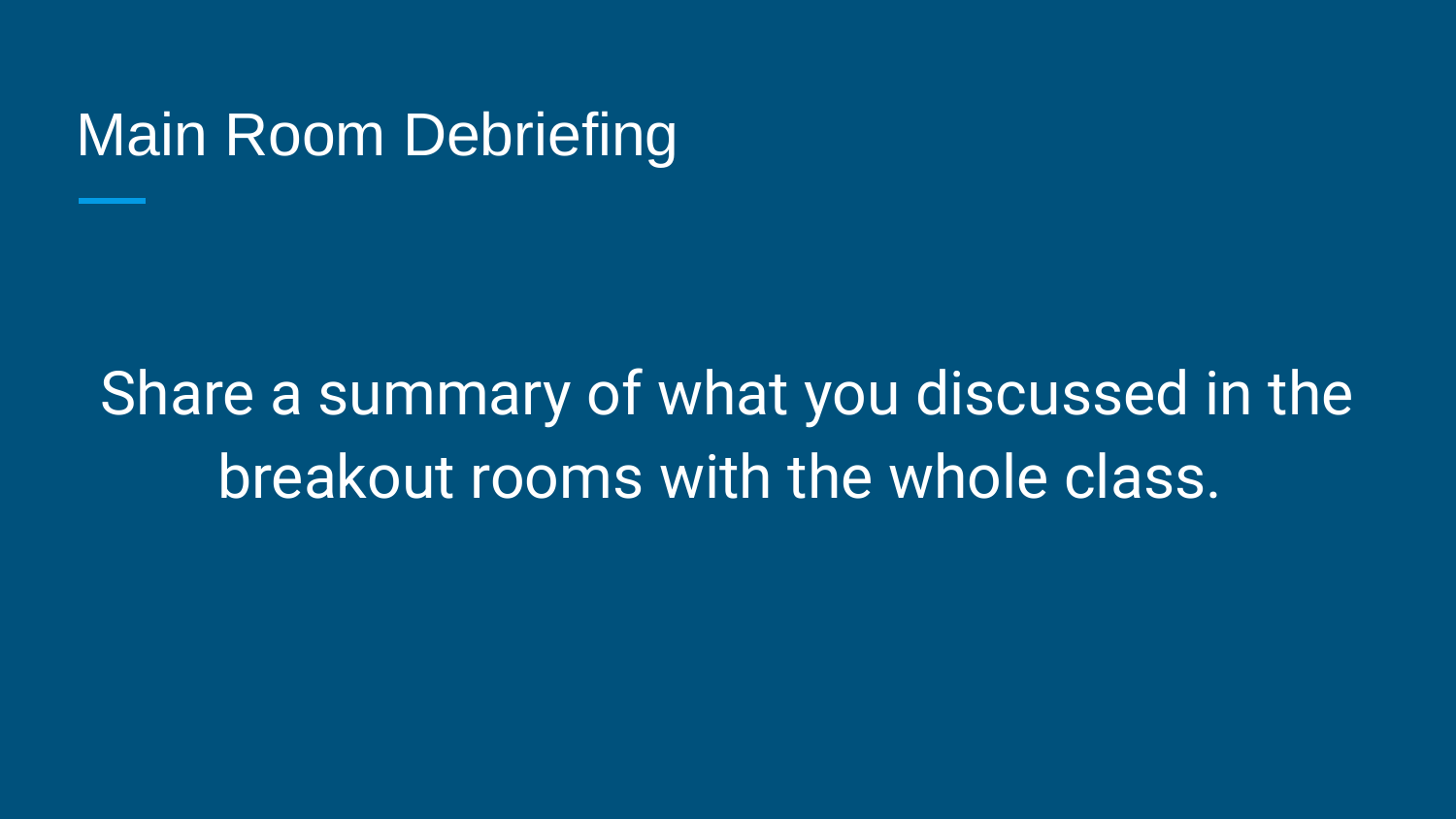

# Main Room Debriefing
Share a summary of what you discussed in the breakout rooms with the whole class.